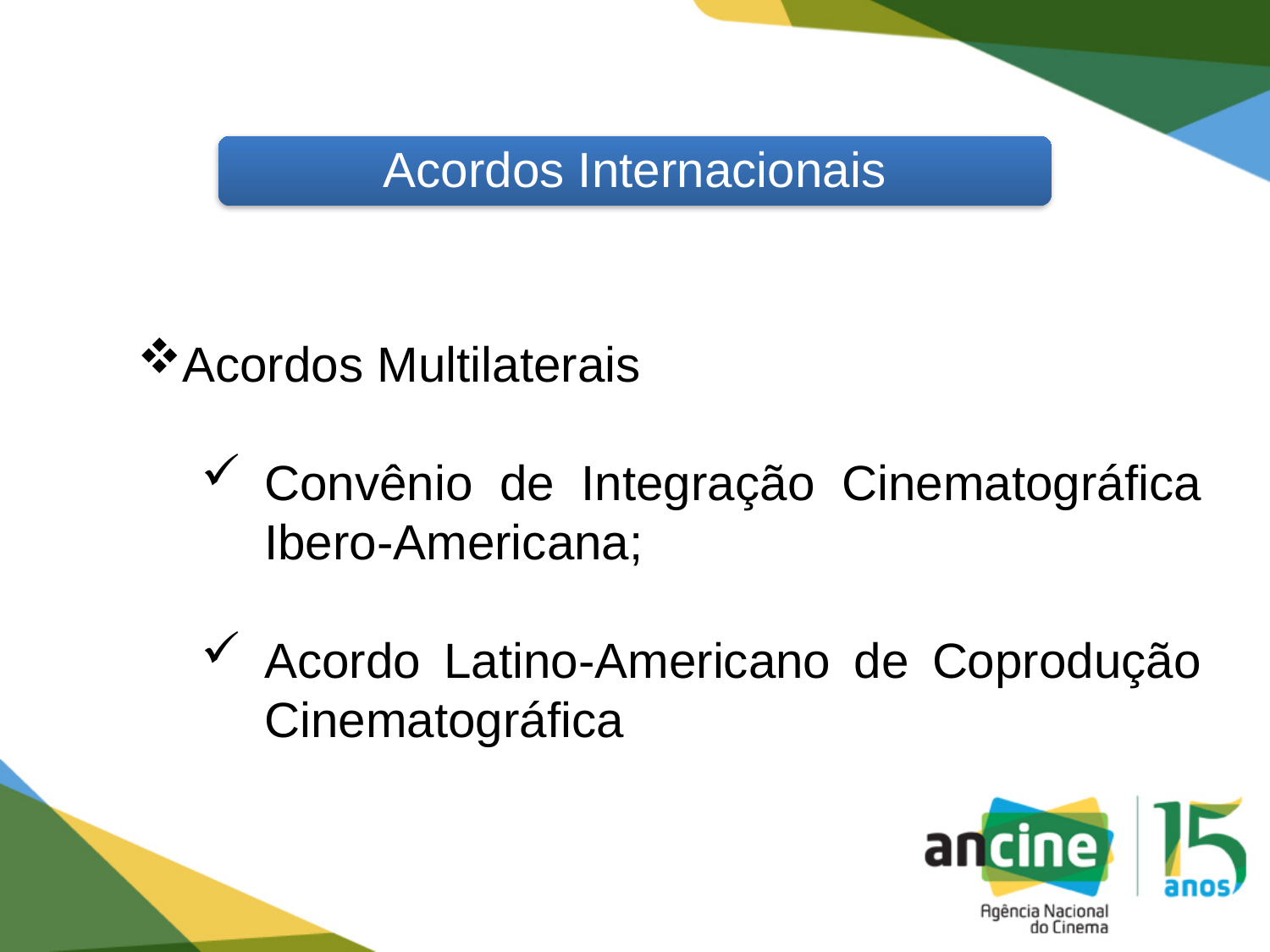

Acordos Internacionais

Acordos Multilaterais

Convênio de Integração Cinematográfica Ibero-Americana;

Acordo Latino-Americano de Coprodução Cinematográfica